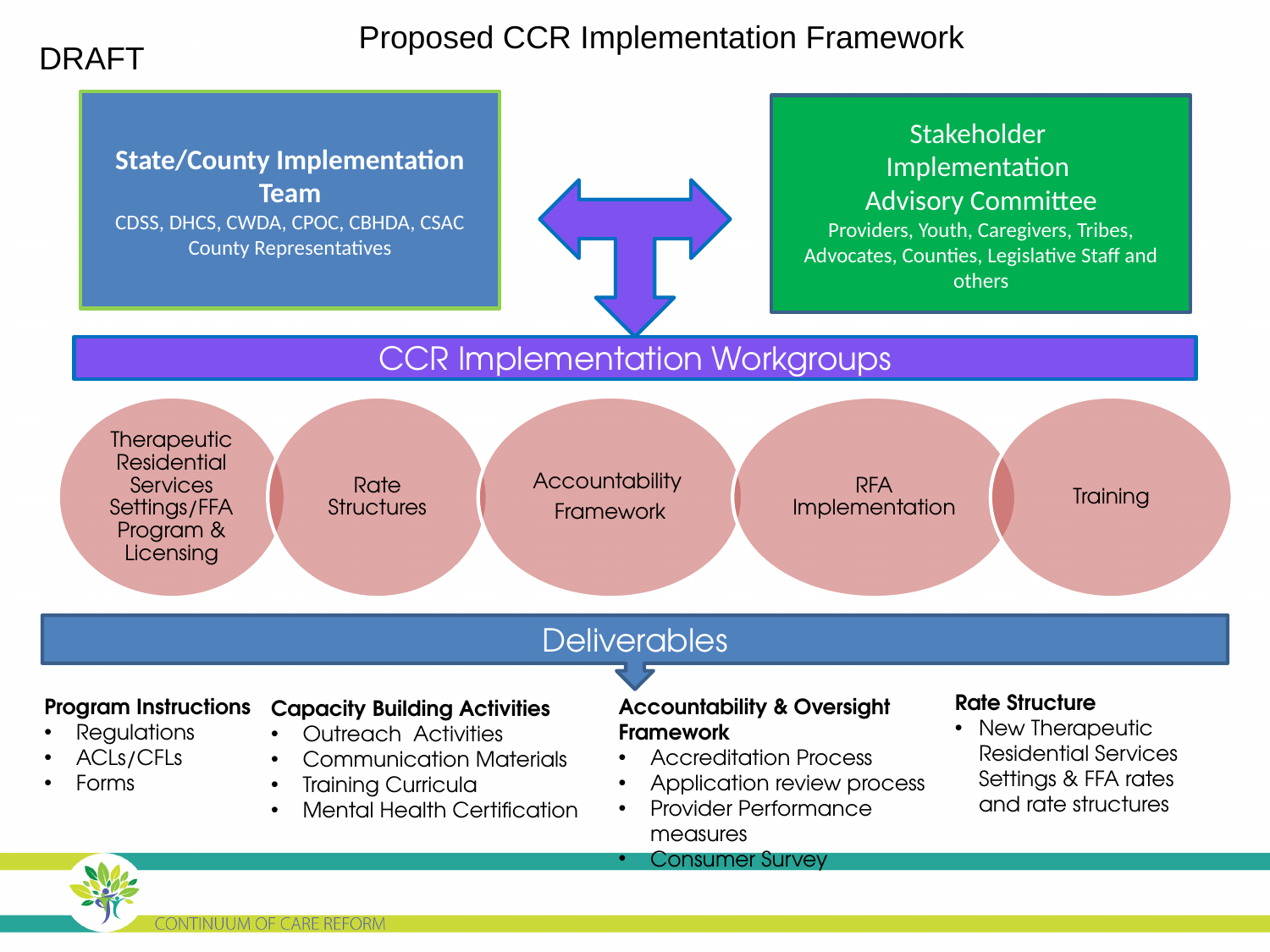

Proposed CCR Implementation Framework
DRAFT
State/County Implementation Team
CDSS, DHCS, CWDA, CPOC, CBHDA, CSAC
County Representatives
Stakeholder
Implementation
Advisory Committee
Providers, Youth, Caregivers, Tribes, Advocates, Counties, Legislative Staff and others

CCR Implementation Workgroups
Therapeutic Residential Services Settings/FFA Program & Licensing
Rate Structures
Accountability
Framework
RFA Implementation
Training
Deliverables
Rate Structure
New Therapeutic Residential Services Settings & FFA rates and rate structures
Program Instructions
Regulations
ACLs/CFLs
Forms
Accountability & Oversight Framework
Accreditation Process
Application review process
Provider Performance measures
Consumer Survey

Capacity Building Activities
Outreach  Activities
Communication Materials
Training Curricula
Mental Health Certification